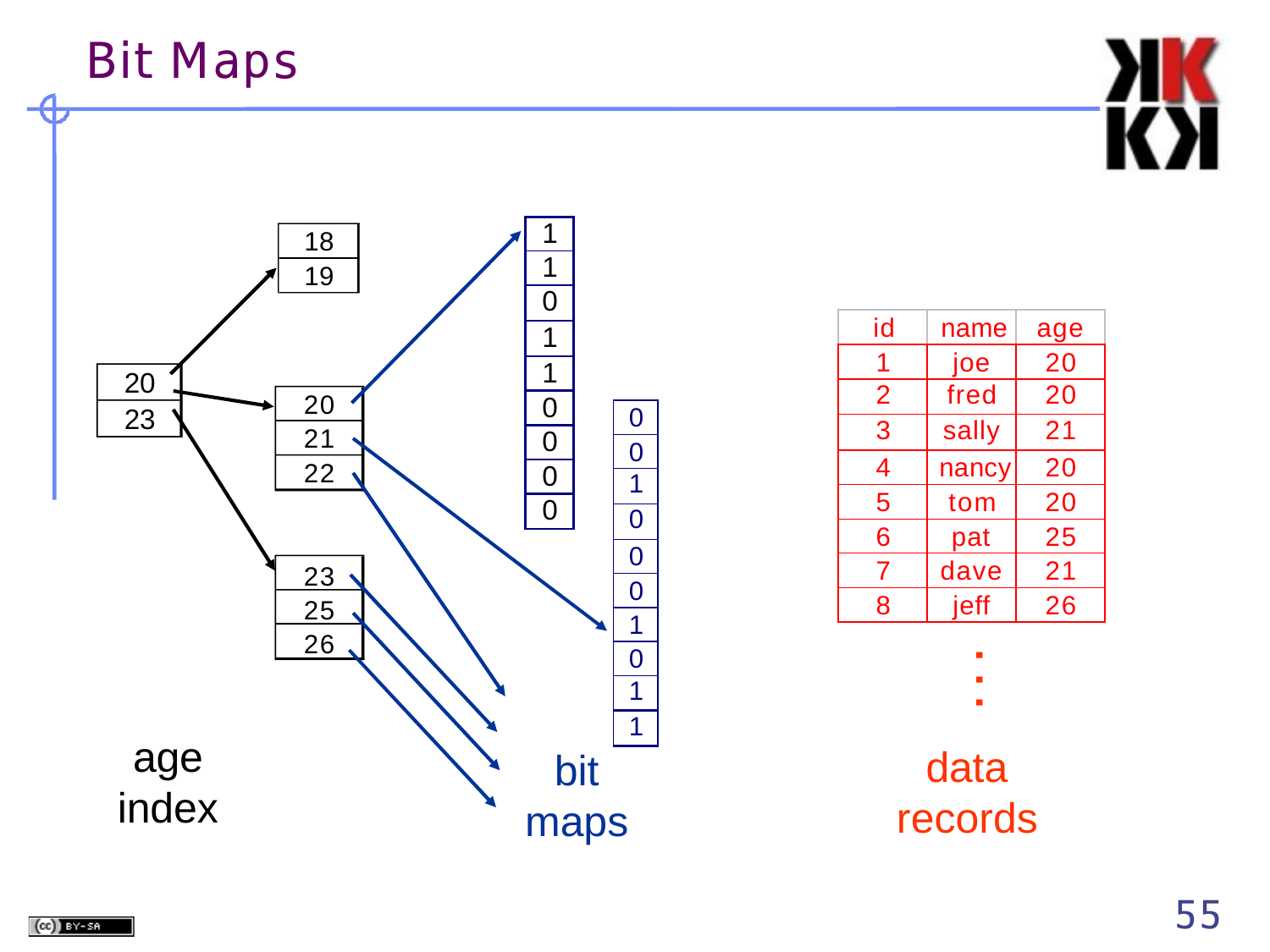

# Bit Maps
| 1 |
| --- |
| 1 |
| 0 |
| 1 |
| 1 |
| 0 |
| 0 |
| 0 |
| 0 |
18
19

| id | name | age |
| --- | --- | --- |
| 1 | joe | 20 |
| 2 | fred | 20 |
| 3 | sally | 21 |
| 4 | nancy | 20 |
| 5 | tom | 20 |
| 6 | pat | 25 |
| 7 | dave | 21 |
| 8 | jeff | 26 |
20

20

23
| 0 |
| --- |
| 0 |
| 1 |
| 0 |
| 0 |
| 0 |
| 1 |
| 0 |
| 1 |
| 1 |
21
22

23
25
26

. . .
age  index
data  records
bit
maps
55